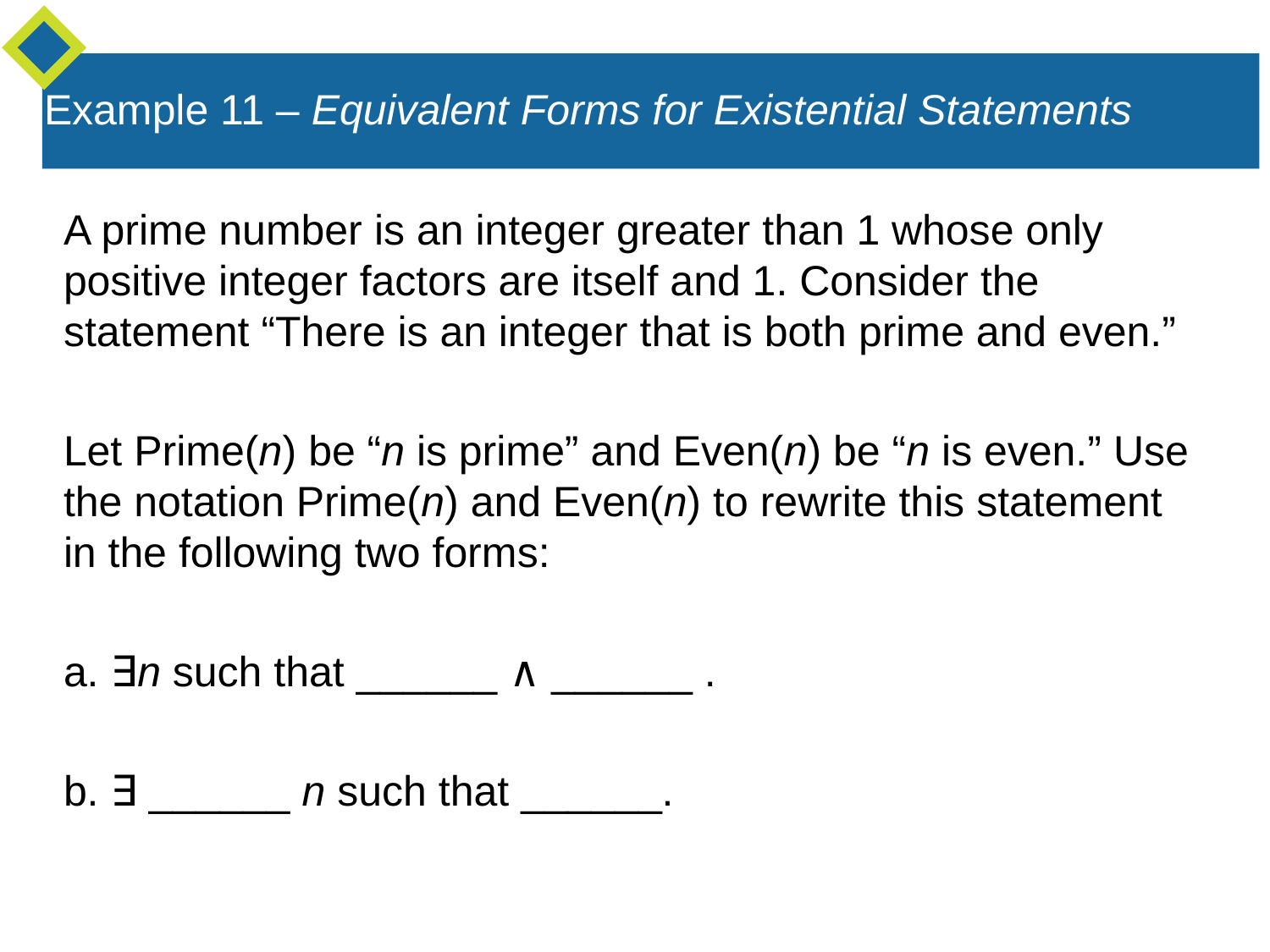

Example 11 – Equivalent Forms for Existential Statements
A prime number is an integer greater than 1 whose only positive integer factors are itself and 1. Consider the statement “There is an integer that is both prime and even.”

Let Prime(n) be “n is prime” and Even(n) be “n is even.” Use the notation Prime(n) and Even(n) to rewrite this statement in the following two forms:

a. ∃n such that ______ ∧ ______ .

b. ∃ ______ n such that ______.